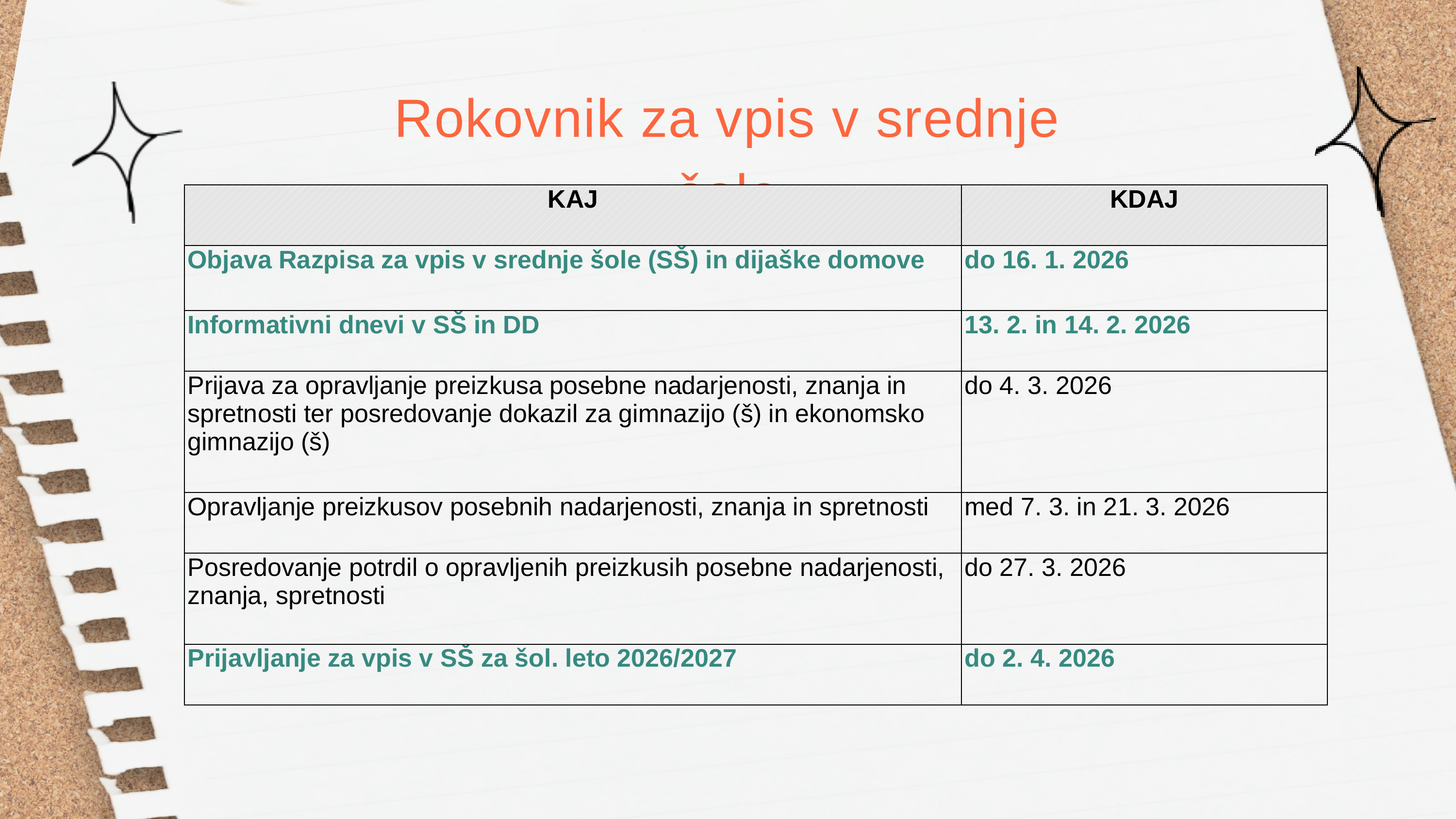

Rokovnik za vpis v srednje šole

| KAJ | KDAJ |
| --- | --- |
| Objava Razpisa za vpis v srednje šole (SŠ) in dijaške domove | do 16. 1. 2026 |
| Informativni dnevi v SŠ in DD | 13. 2. in 14. 2. 2026 |
| Prijava za opravljanje preizkusa posebne nadarjenosti, znanja in spretnosti ter posredovanje dokazil za gimnazijo (š) in ekonomsko gimnazijo (š) | do 4. 3. 2026 |
| Opravljanje preizkusov posebnih nadarjenosti, znanja in spretnosti | med 7. 3. in 21. 3. 2026 |
| Posredovanje potrdil o opravljenih preizkusih posebne nadarjenosti, znanja, spretnosti | do 27. 3. 2026 |
| Prijavljanje za vpis v SŠ za šol. leto 2026/2027 | do 2. 4. 2026 |